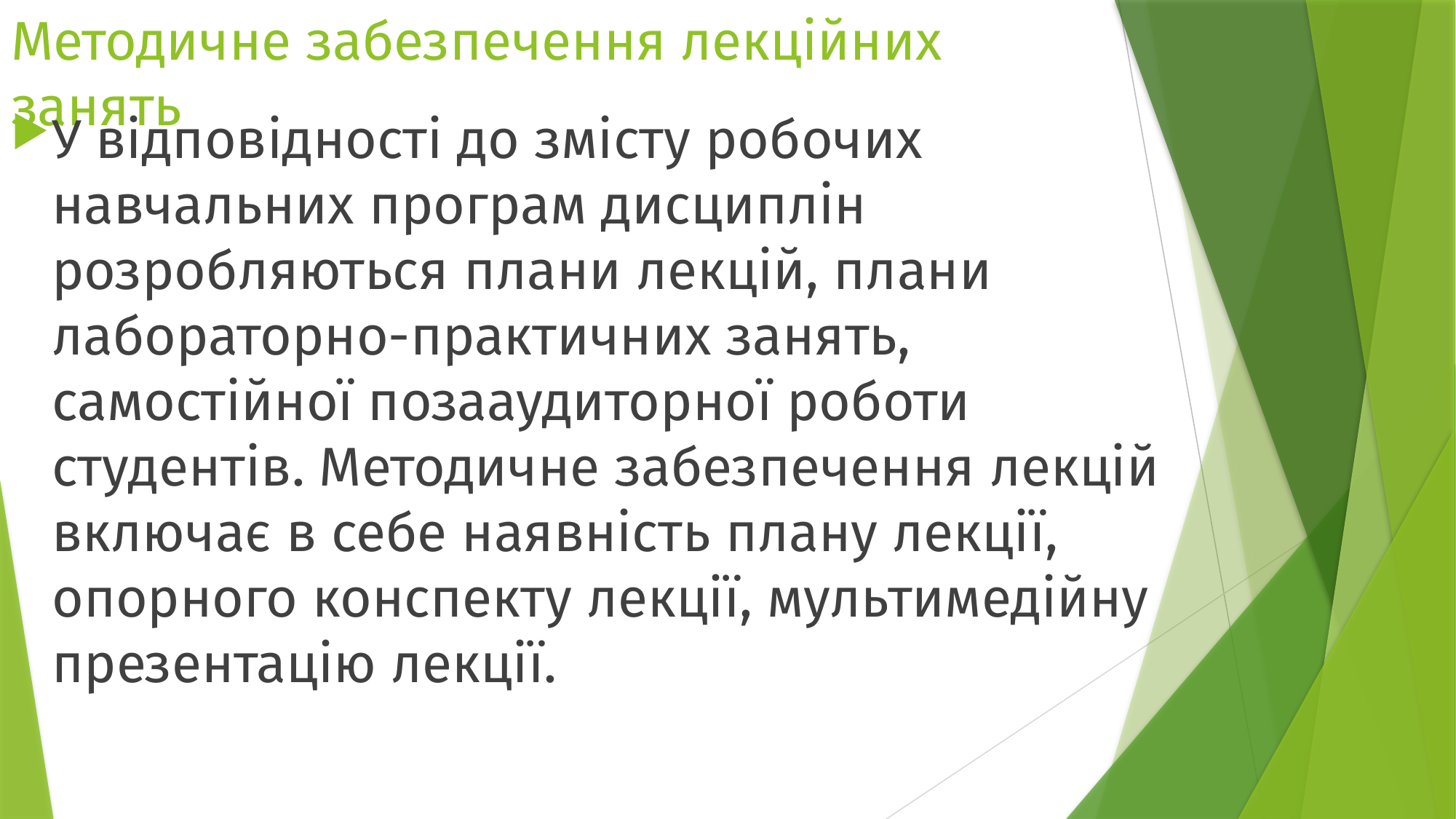

# Методичне забезпечення лекційних занять
У відповідності до змісту робочих навчальних програм дисциплін розробляються плани лекцій, плани лабораторно-практичних занять, самостійної позааудиторної роботи студентів. Методичне забезпечення лекцій включає в себе наявність плану лекції, опорного конспекту лекції, мультимедійну презентацію лекції.